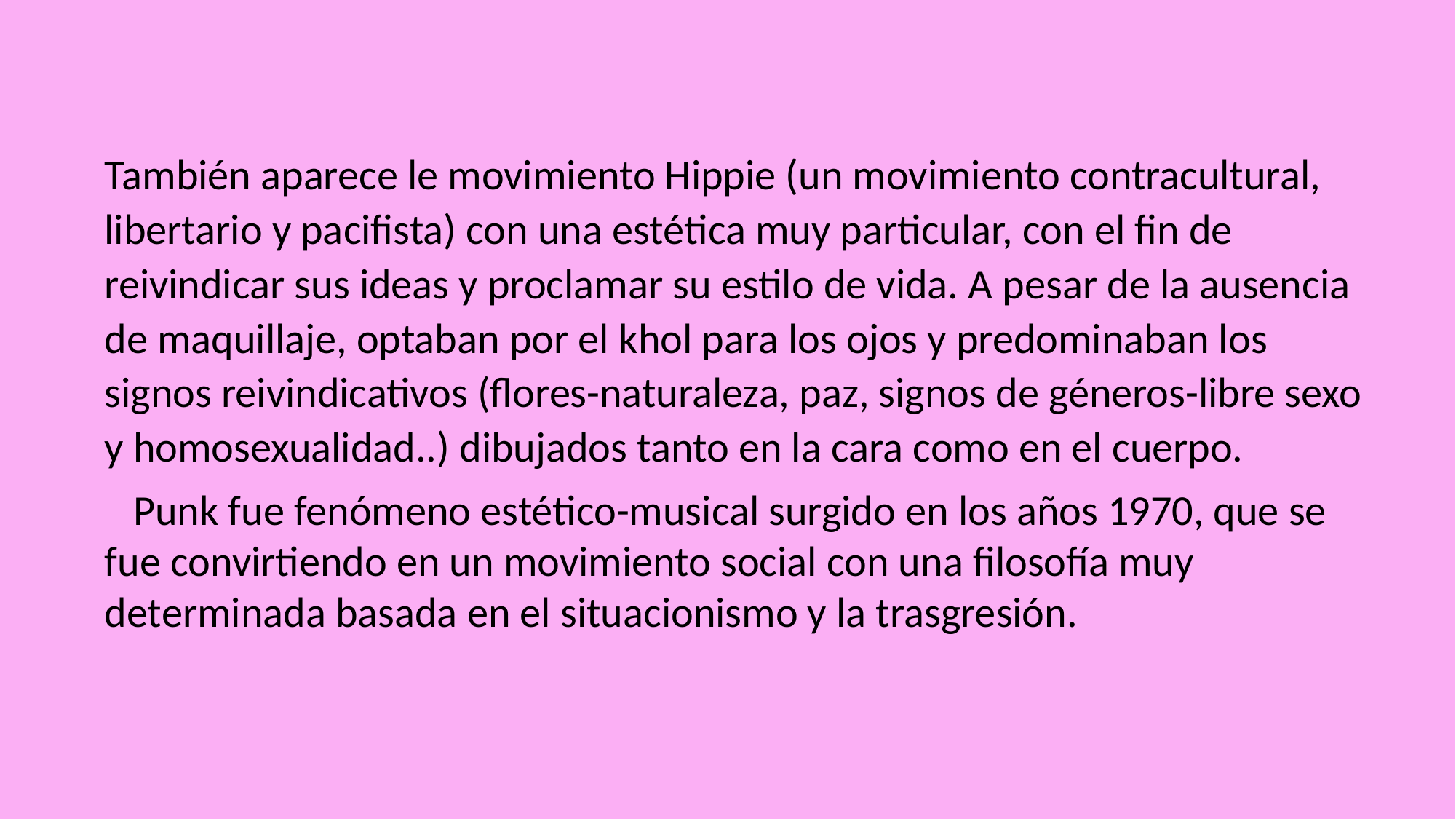

También aparece le movimiento Hippie (un movimiento contracultural, libertario y pacifista) con una estética muy particular, con el fin de reivindicar sus ideas y proclamar su estilo de vida. A pesar de la ausencia de maquillaje, optaban por el khol para los ojos y predominaban los signos reivindicativos (flores-naturaleza, paz, signos de géneros-libre sexo y homosexualidad..) dibujados tanto en la cara como en el cuerpo.
   Punk fue fenómeno estético-musical surgido en los años 1970, que se fue convirtiendo en un movimiento social con una filosofía muy determinada basada en el situacionismo y la trasgresión.